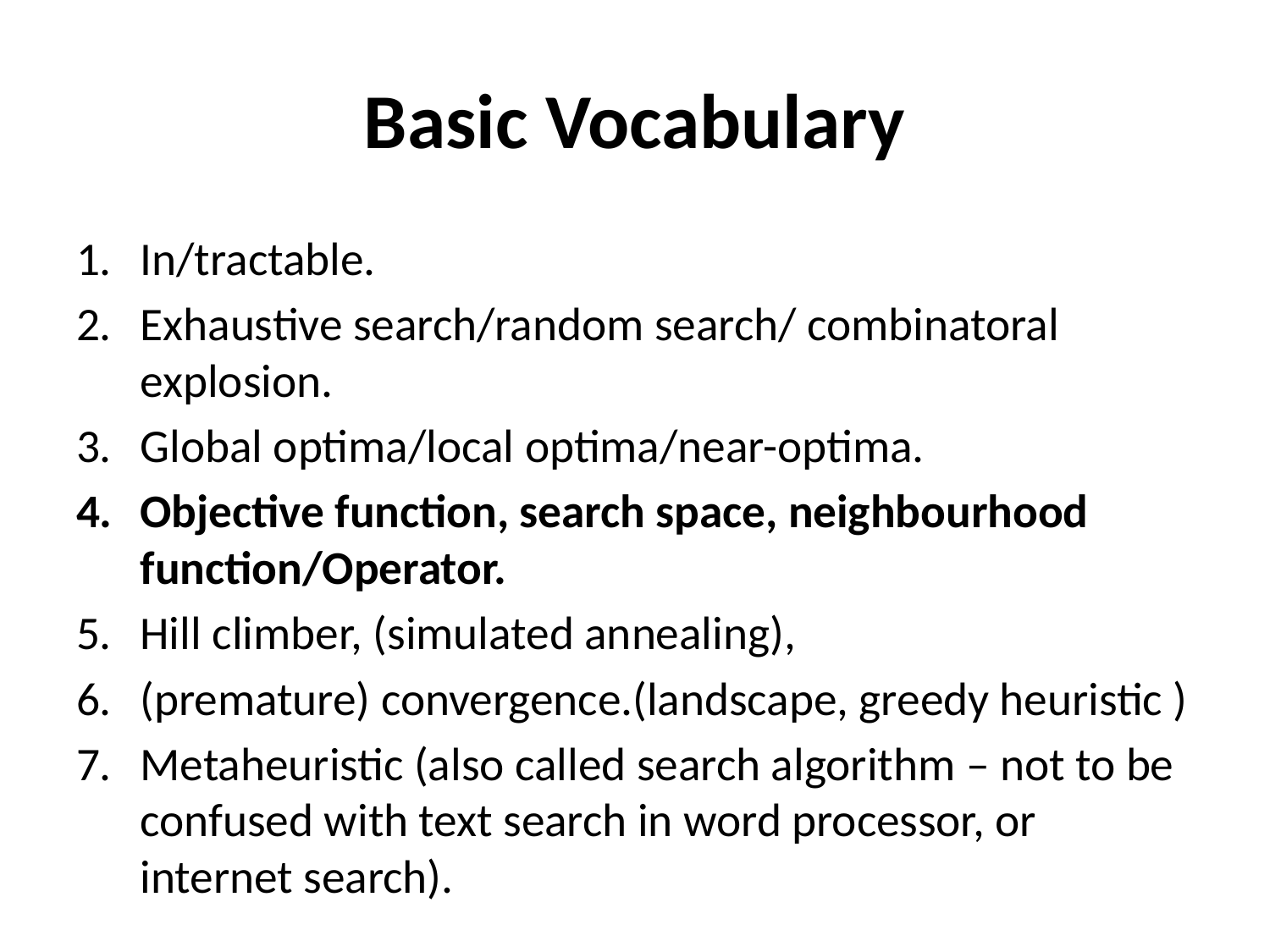

# Basic Vocabulary
In/tractable.
Exhaustive search/random search/ combinatoral explosion.
Global optima/local optima/near-optima.
Objective function, search space, neighbourhood function/Operator.
Hill climber, (simulated annealing),
(premature) convergence.(landscape, greedy heuristic )
Metaheuristic (also called search algorithm – not to be confused with text search in word processor, or internet search).